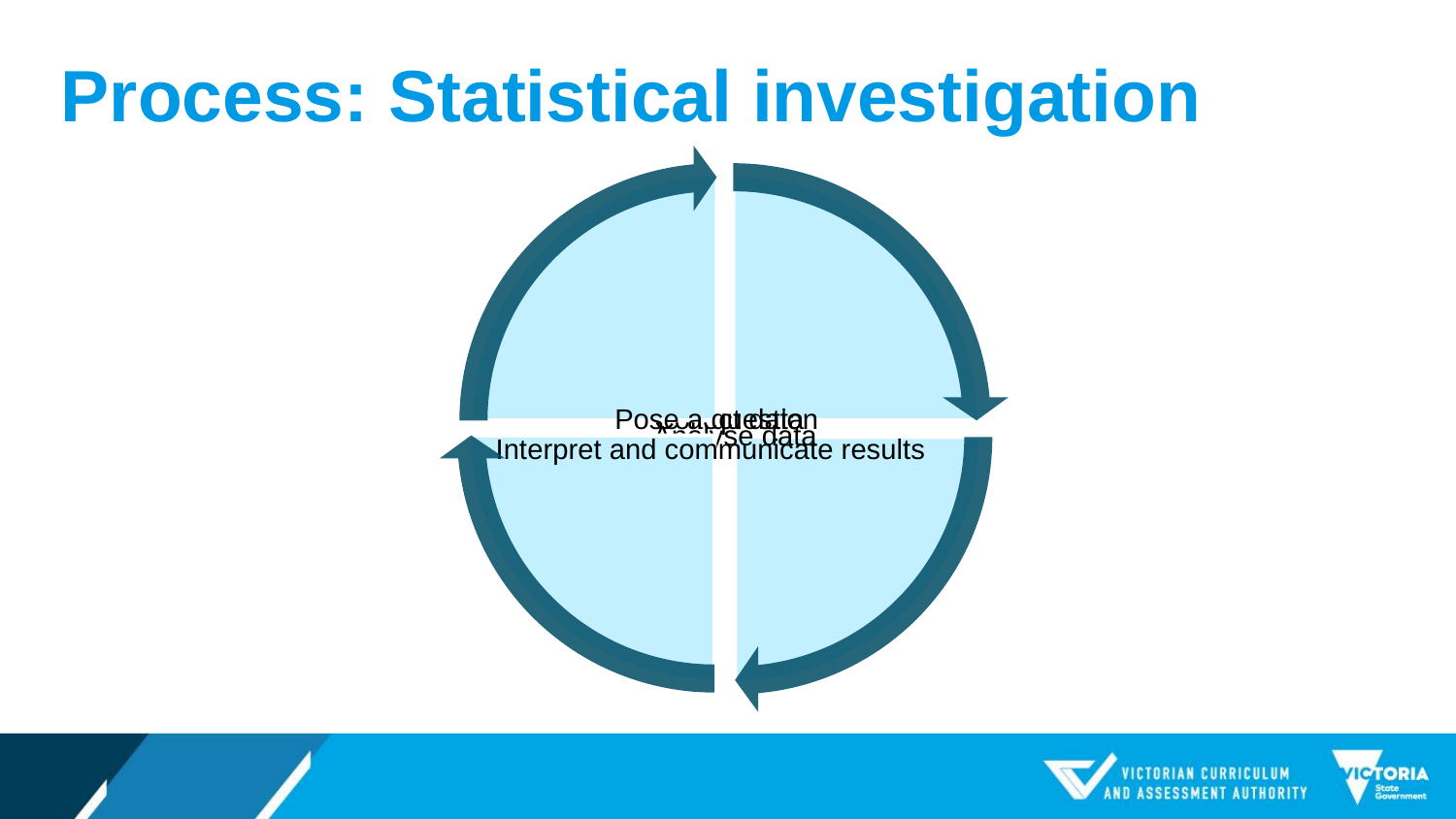

# Process: Statistical investigation
Collect data
Analyse data
Interpret and communicate results
Pose a question